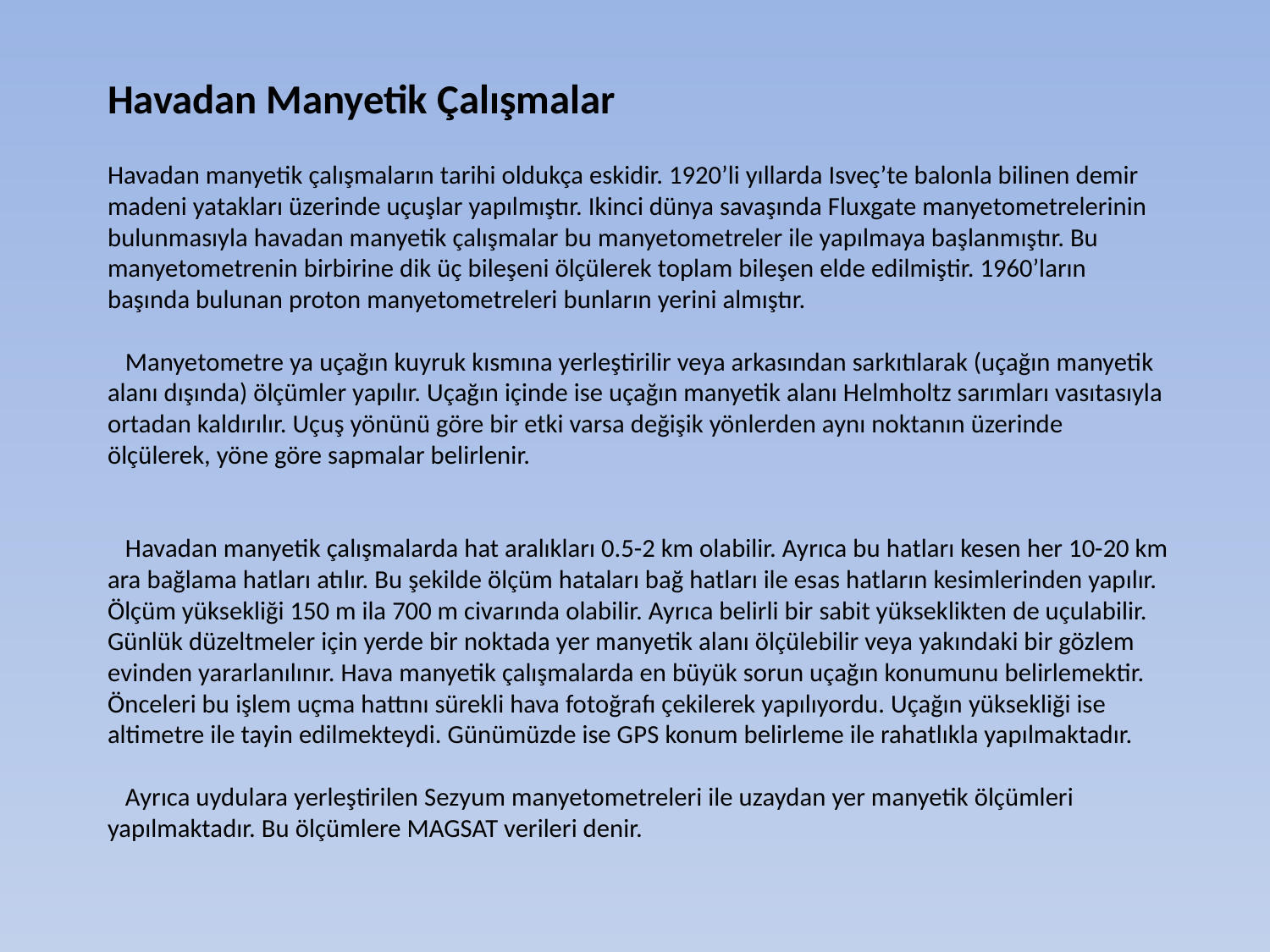

Havadan Manyetik Çalışmalar
Havadan manyetik çalışmaların tarihi oldukça eskidir. 1920’li yıllarda Isveç’te balonla bilinen demir madeni yatakları üzerinde uçuşlar yapılmıştır. Ikinci dünya savaşında Fluxgate manyetometrelerinin bulunmasıyla havadan manyetik çalışmalar bu manyetometreler ile yapılmaya başlanmıştır. Bu manyetometrenin birbirine dik üç bileşeni ölçülerek toplam bileşen elde edilmiştir. 1960’ların başında bulunan proton manyetometreleri bunların yerini almıştır. 
   Manyetometre ya uçağın kuyruk kısmına yerleştirilir veya arkasından sarkıtılarak (uçağın manyetik alanı dışında) ölçümler yapılır. Uçağın içinde ise uçağın manyetik alanı Helmholtz sarımları vasıtasıyla ortadan kaldırılır. Uçuş yönünü göre bir etki varsa değişik yönlerden aynı noktanın üzerinde ölçülerek, yöne göre sapmalar belirlenir.
 
   Havadan manyetik çalışmalarda hat aralıkları 0.5-2 km olabilir. Ayrıca bu hatları kesen her 10-20 km ara bağlama hatları atılır. Bu şekilde ölçüm hataları bağ hatları ile esas hatların kesimlerinden yapılır. Ölçüm yüksekliği 150 m ila 700 m civarında olabilir. Ayrıca belirli bir sabit yükseklikten de uçulabilir. Günlük düzeltmeler için yerde bir noktada yer manyetik alanı ölçülebilir veya yakındaki bir gözlem evinden yararlanılınır. Hava manyetik çalışmalarda en büyük sorun uçağın konumunu belirlemektir. Önceleri bu işlem uçma hattını sürekli hava fotoğrafı çekilerek yapılıyordu. Uçağın yüksekliği ise altimetre ile tayin edilmekteydi. Günümüzde ise GPS konum belirleme ile rahatlıkla yapılmaktadır.
   Ayrıca uydulara yerleştirilen Sezyum manyetometreleri ile uzaydan yer manyetik ölçümleri yapılmaktadır. Bu ölçümlere MAGSAT verileri denir.